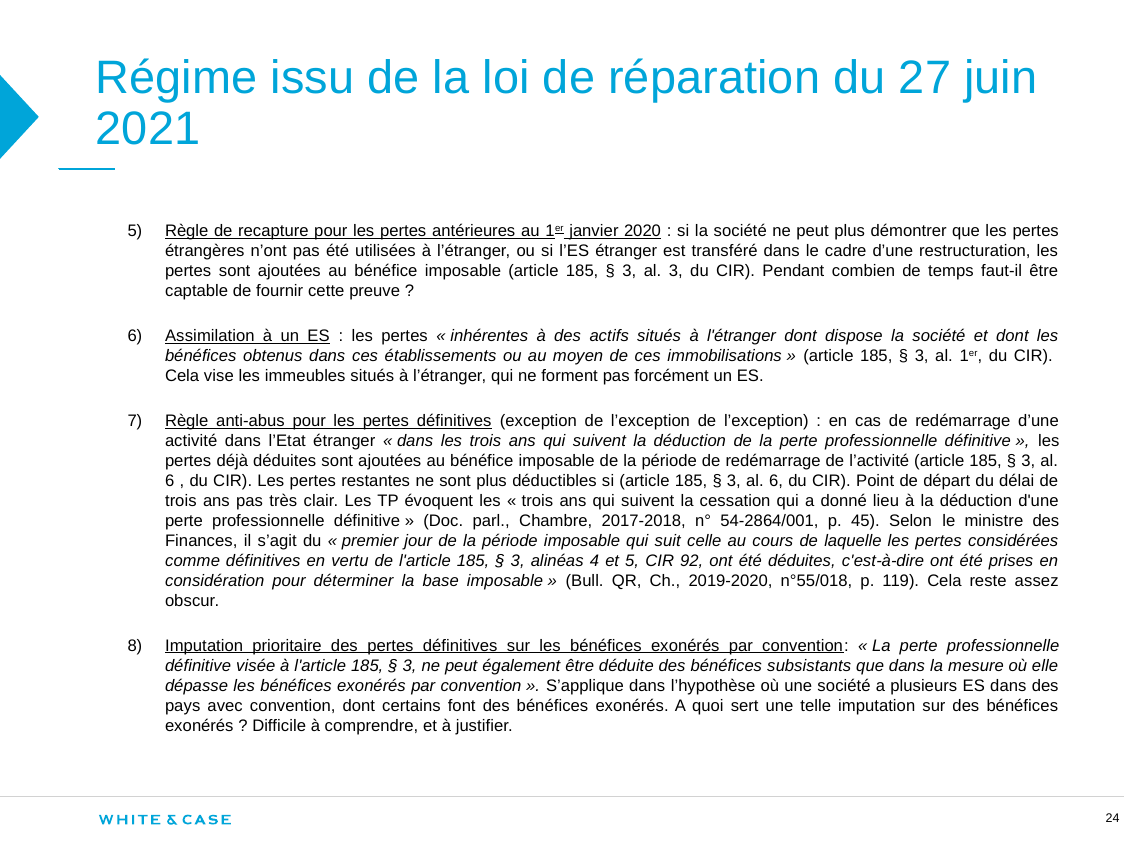

# Régime issu de la loi de réparation du 27 juin 2021
Règle de recapture pour les pertes antérieures au 1er janvier 2020 : si la société ne peut plus démontrer que les pertes étrangères n’ont pas été utilisées à l’étranger, ou si l’ES étranger est transféré dans le cadre d’une restructuration, les pertes sont ajoutées au bénéfice imposable (article 185, § 3, al. 3, du CIR). Pendant combien de temps faut-il être captable de fournir cette preuve ?
Assimilation à un ES : les pertes « inhérentes à des actifs situés à l'étranger dont dispose la société et dont les bénéfices obtenus dans ces établissements ou au moyen de ces immobilisations » (article 185, § 3, al. 1er, du CIR).  Cela vise les immeubles situés à l’étranger, qui ne forment pas forcément un ES.
Règle anti-abus pour les pertes définitives (exception de l’exception de l’exception) : en cas de redémarrage d’une activité dans l’Etat étranger « dans les trois ans qui suivent la déduction de la perte professionnelle définitive », les pertes déjà déduites sont ajoutées au bénéfice imposable de la période de redémarrage de l’activité (article 185, § 3, al. 6 , du CIR). Les pertes restantes ne sont plus déductibles si (article 185, § 3, al. 6, du CIR). Point de départ du délai de trois ans pas très clair. Les TP évoquent les « trois ans qui suivent la cessation qui a donné lieu à la déduction d'une perte professionnelle définitive » (Doc. parl., Chambre, 2017-2018, n° 54-2864/001, p. 45). Selon le ministre des Finances, il s’agit du « premier jour de la période imposable qui suit celle au cours de laquelle les pertes considérées comme définitives en vertu de l'article 185, § 3, alinéas 4 et 5, CIR 92, ont été déduites, c'est-à-dire ont été prises en considération pour déterminer la base imposable » (Bull. QR, Ch., 2019-2020, n°55/018, p. 119). Cela reste assez obscur.
Imputation prioritaire des pertes définitives sur les bénéfices exonérés par convention: « La perte professionnelle définitive visée à l'article 185, § 3, ne peut également être déduite des bénéfices subsistants que dans la mesure où elle dépasse les bénéfices exonérés par convention ». S’applique dans l’hypothèse où une société a plusieurs ES dans des pays avec convention, dont certains font des bénéfices exonérés. A quoi sert une telle imputation sur des bénéfices exonérés ? Difficile à comprendre, et à justifier.

24